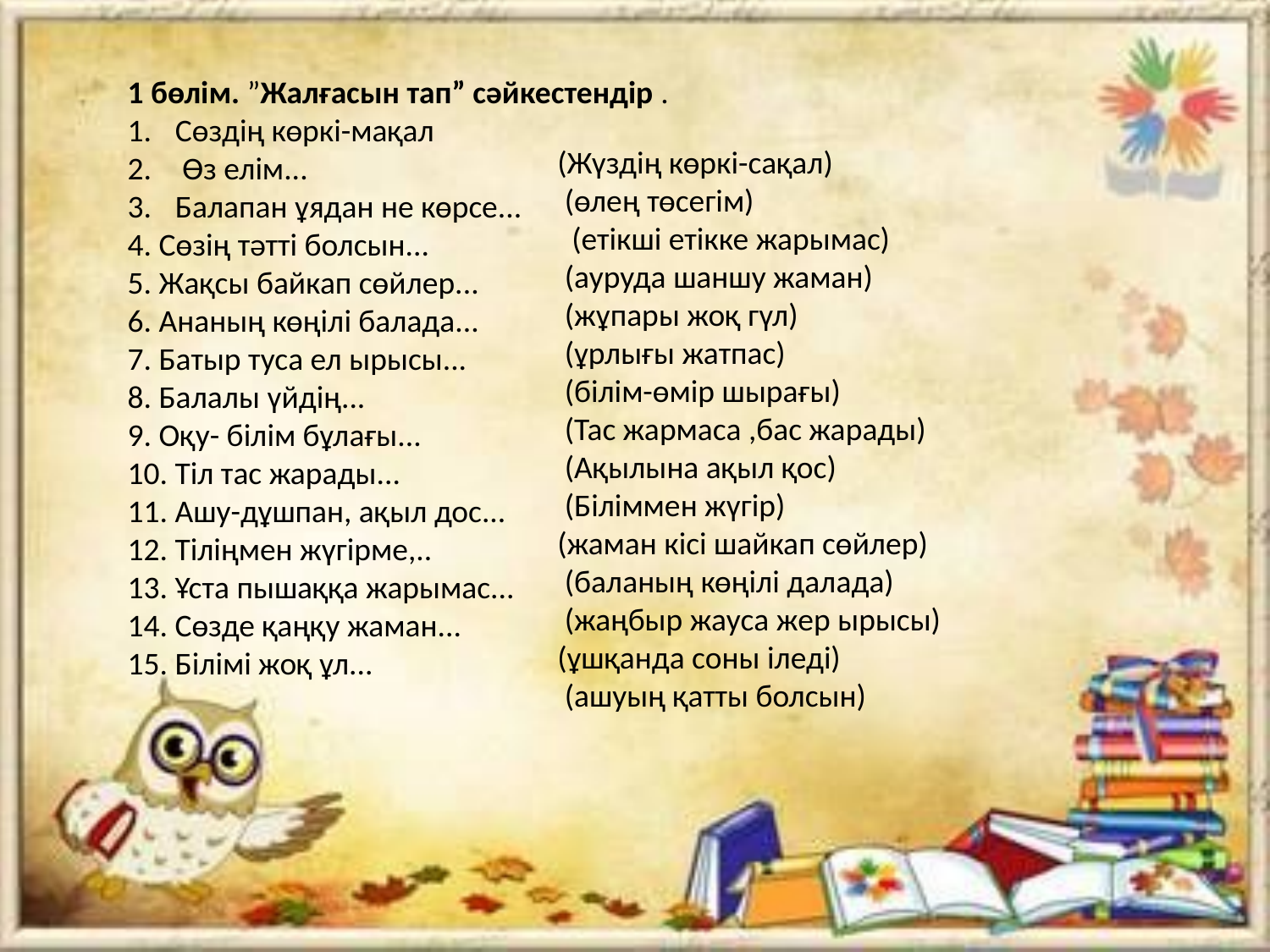

1 бөлім. ”Жалғасын тап” сәйкестендір .
Сөздің көркі-мақал
 Өз елім...
Балапан ұядан не көрсе...
4. Сөзің тәтті болсын...
5. Жақсы байкап сөйлер...
6. Ананың көңілі балада...
7. Батыр туса ел ырысы...
8. Балалы үйдің...
9. Оқу- білім бұлағы...
10. Тіл тас жарады...
11. Ашу-дұшпан, ақыл дос...
12. Тіліңмен жүгірме,..
13. Ұста пышаққа жарымас...
14. Сөзде қаңқу жаман...
15. Білімі жоқ ұл...

(Жүздің көркі-сақал)
 (өлең төсегім)
  (етікші етікке жарымас)
 (ауруда шаншу жаман)
 (жұпары жоқ гүл)
 (ұрлығы жатпас)
 (білім-өмір шырағы)
 (Тас жармаса ,бас жарады)
 (Ақылына ақыл қос)
 (Біліммен жүгір)
(жаман кісі шайкап сөйлер)
 (баланың көңілі далада)
 (жаңбыр жауса жер ырысы)
(ұшқанда соны іледі)
 (ашуың қатты болсын)